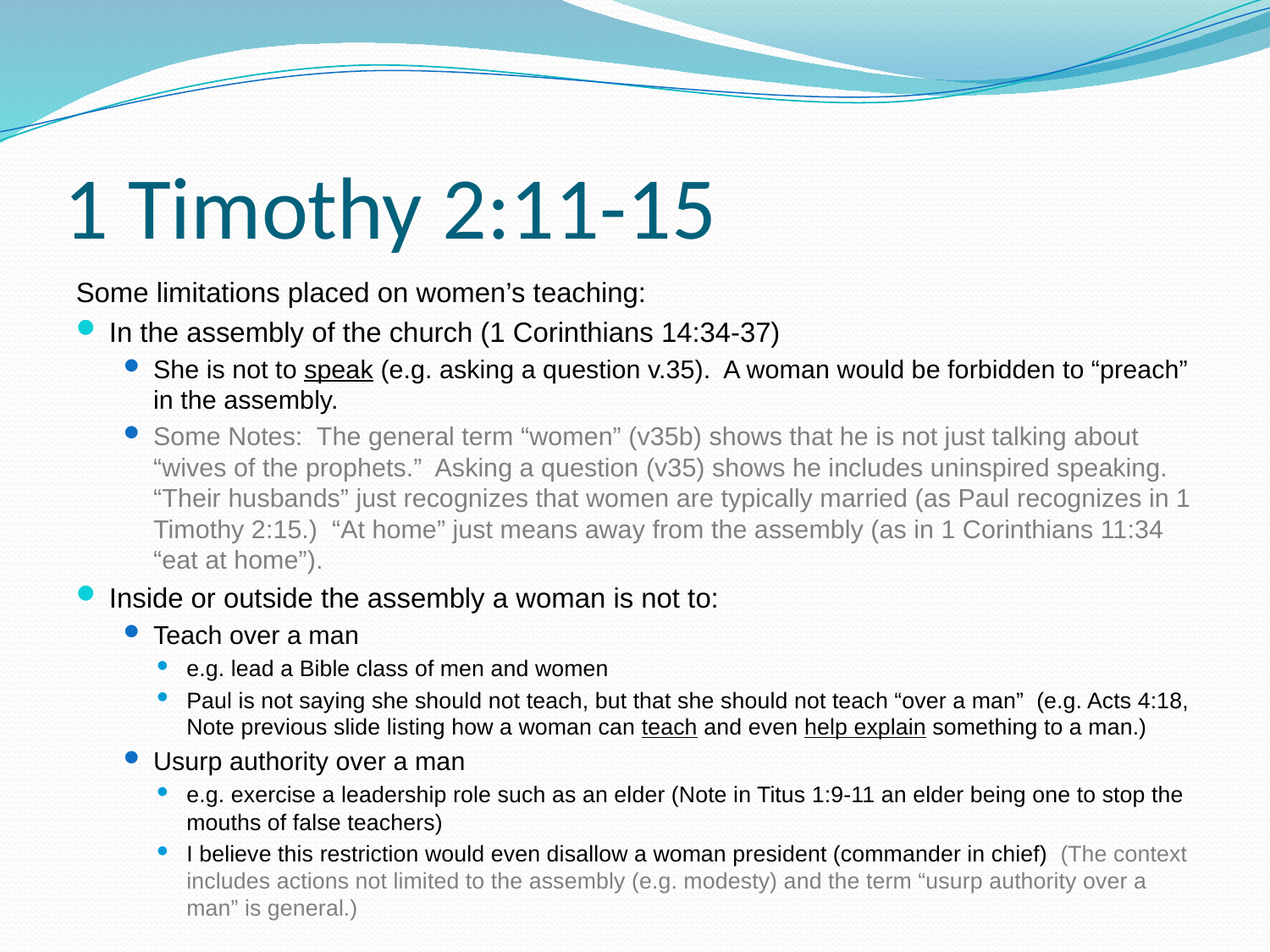

# 1 Timothy 2:11-15
Some limitations placed on women’s teaching:
In the assembly of the church (1 Corinthians 14:34-37)
She is not to speak (e.g. asking a question v.35).  A woman would be forbidden to “preach” in the assembly.
Some Notes:  The general term “women” (v35b) shows that he is not just talking about “wives of the prophets.”  Asking a question (v35) shows he includes uninspired speaking.  “Their husbands” just recognizes that women are typically married (as Paul recognizes in 1 Timothy 2:15.)  “At home” just means away from the assembly (as in 1 Corinthians 11:34 “eat at home”).
Inside or outside the assembly a woman is not to:
Teach over a man
e.g. lead a Bible class of men and women
Paul is not saying she should not teach, but that she should not teach “over a man”  (e.g. Acts 4:18, Note previous slide listing how a woman can teach and even help explain something to a man.)
Usurp authority over a man
e.g. exercise a leadership role such as an elder (Note in Titus 1:9-11 an elder being one to stop the mouths of false teachers)
I believe this restriction would even disallow a woman president (commander in chief)  (The context includes actions not limited to the assembly (e.g. modesty) and the term “usurp authority over a man” is general.)